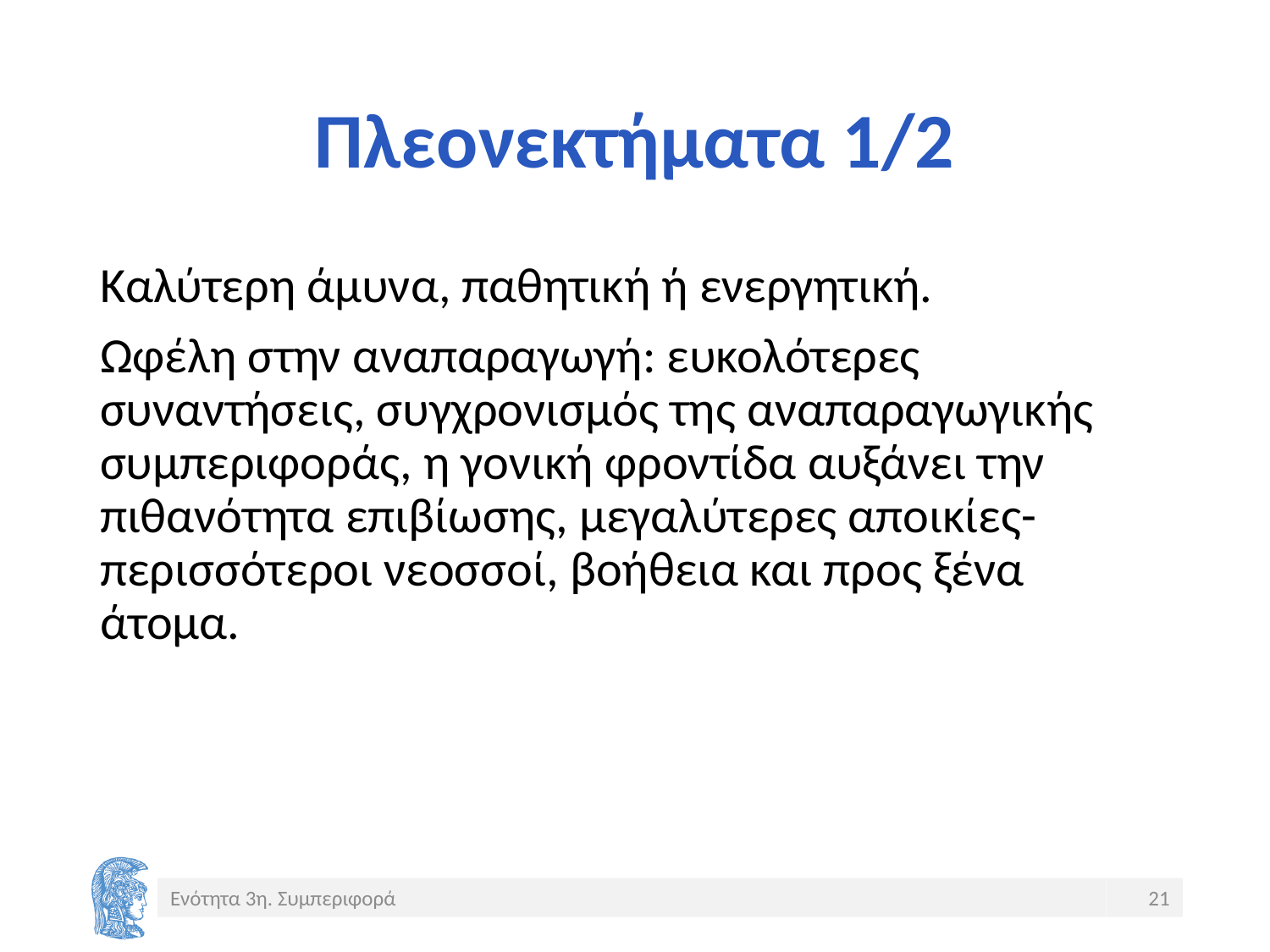

# Πλεονεκτήματα 1/2
Καλύτερη άμυνα, παθητική ή ενεργητική.
Ωφέλη στην αναπαραγωγή: ευκολότερες συναντήσεις, συγχρονισμός της αναπαραγωγικής συμπεριφοράς, η γονική φροντίδα αυξάνει την πιθανότητα επιβίωσης, μεγαλύτερες αποικίες-περισσότεροι νεοσσοί, βοήθεια και προς ξένα άτομα.
Ενότητα 3η. Συμπεριφορά
21